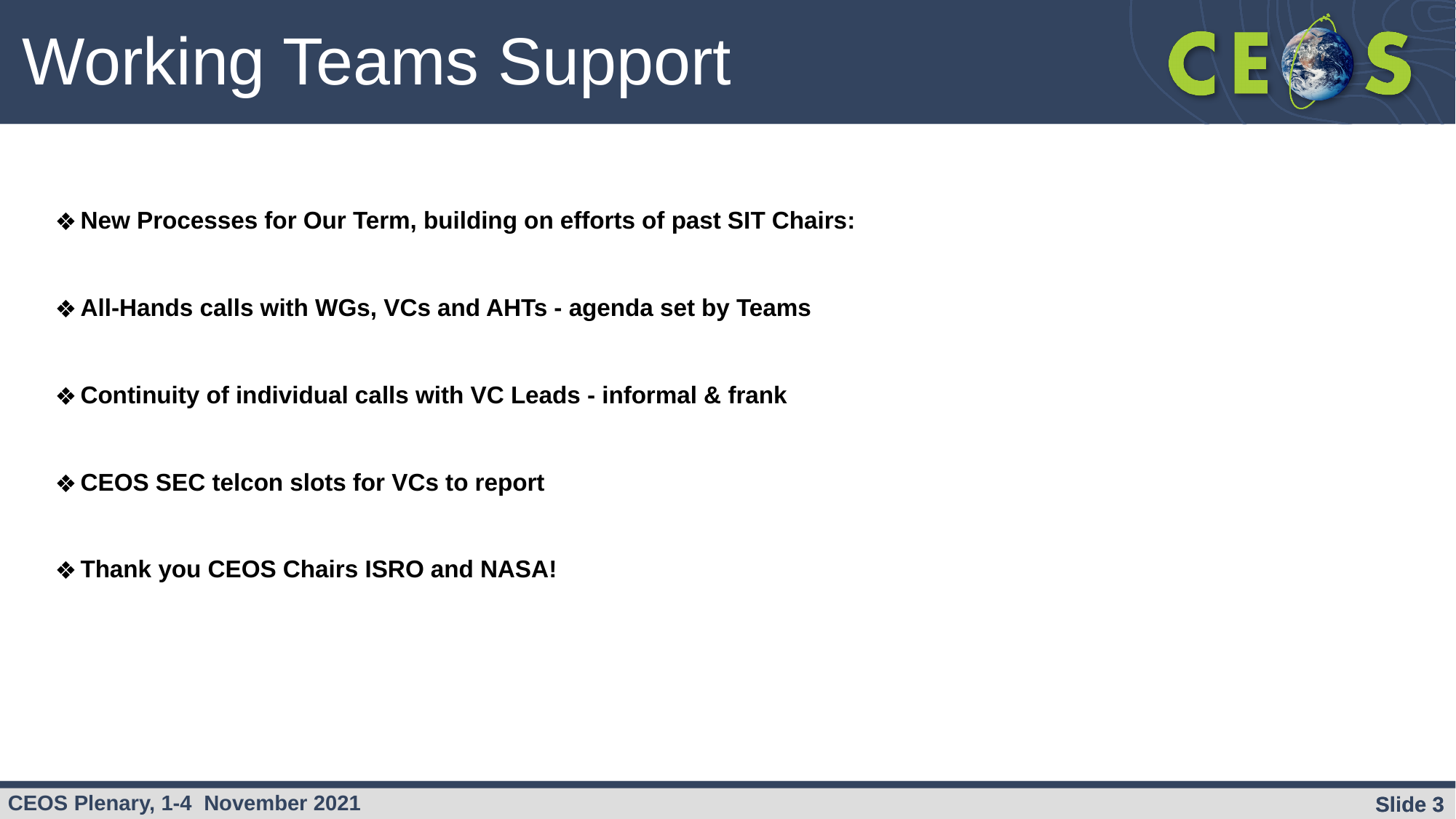

Working Teams Support

New Processes for Our Term, building on efforts of past SIT Chairs:

All-Hands calls with WGs, VCs and AHTs - agenda set by Teams

Continuity of individual calls with VC Leads - informal & frank

CEOS SEC telcon slots for VCs to report

Thank you CEOS Chairs ISRO and NASA!

Slide 3